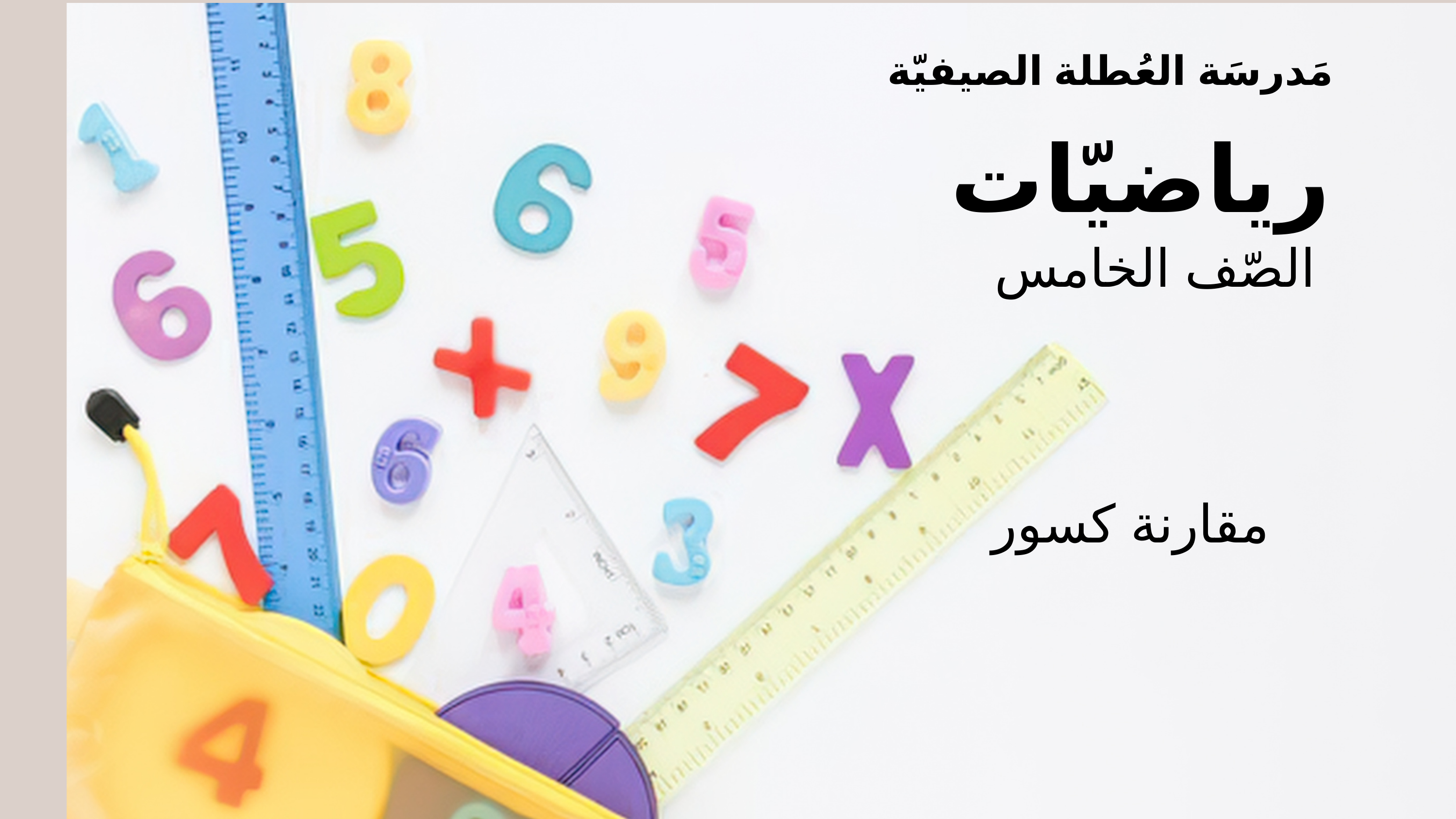

مَدرسَة العُطلة الصيفيّة

رياضيّات
الصّف الخامس
مقارنة كسور